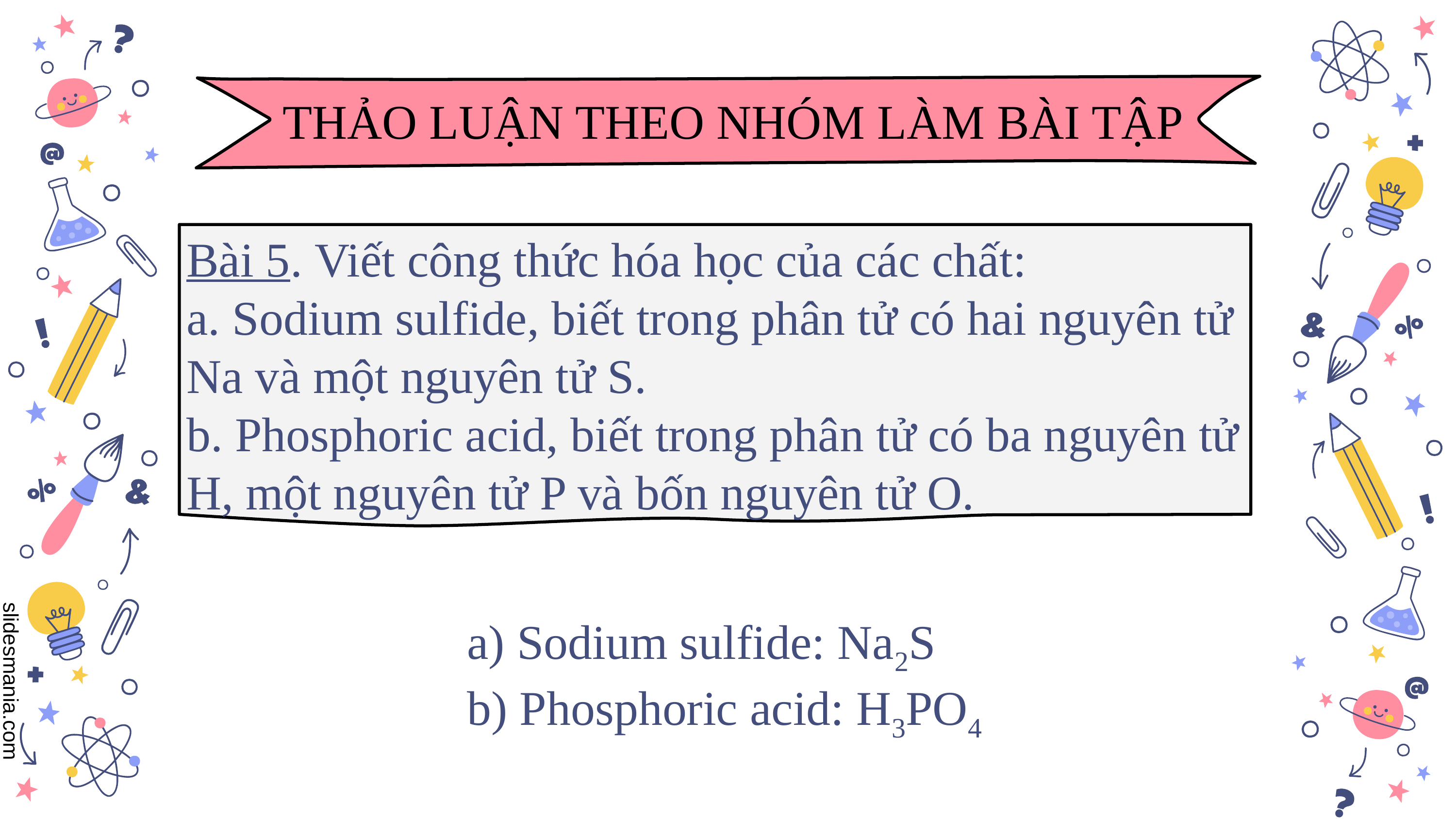

THẢO LUẬN THEO NHÓM LÀM BÀI TẬP

Bài 5. Viết công thức hóa học của các chất:
a. Sodium sulfide, biết trong phân tử có hai nguyên tử Na và một nguyên tử S.
b. Phosphoric acid, biết trong phân tử có ba nguyên tử H, một nguyên tử P và bốn nguyên tử O.
a) Sodium sulfide: Na2S
b) Phosphoric acid: H3PO4